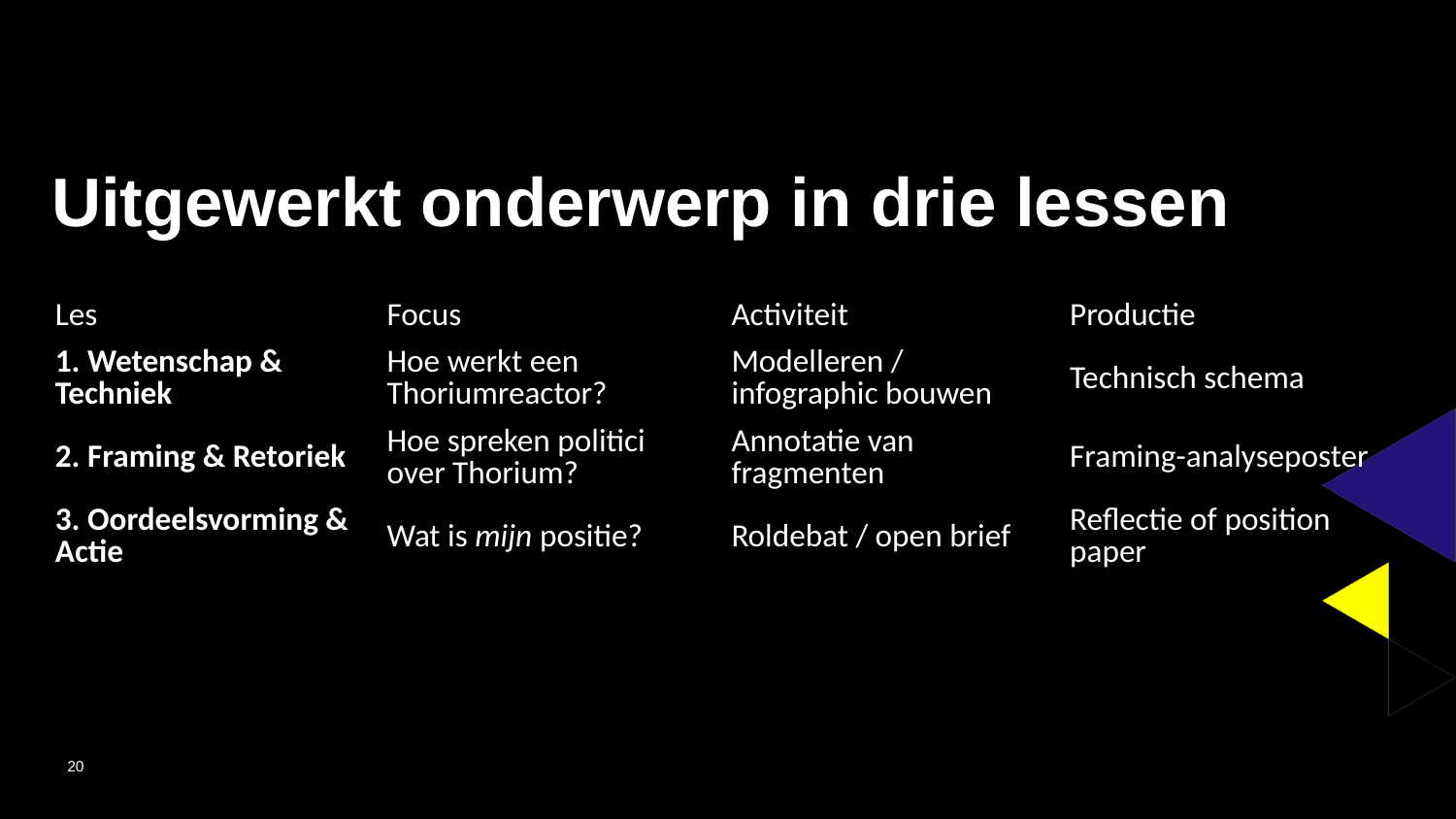

# Uitgewerkt onderwerp in drie lessen
| Les | Focus | Activiteit | Productie |
| --- | --- | --- | --- |
| 1. Wetenschap & Techniek | Hoe werkt een Thoriumreactor? | Modelleren / infographic bouwen | Technisch schema |
| 2. Framing & Retoriek | Hoe spreken politici over Thorium? | Annotatie van fragmenten | Framing-analyseposter |
| 3. Oordeelsvorming & Actie | Wat is mijn positie? | Roldebat / open brief | Reflectie of position paper |
20